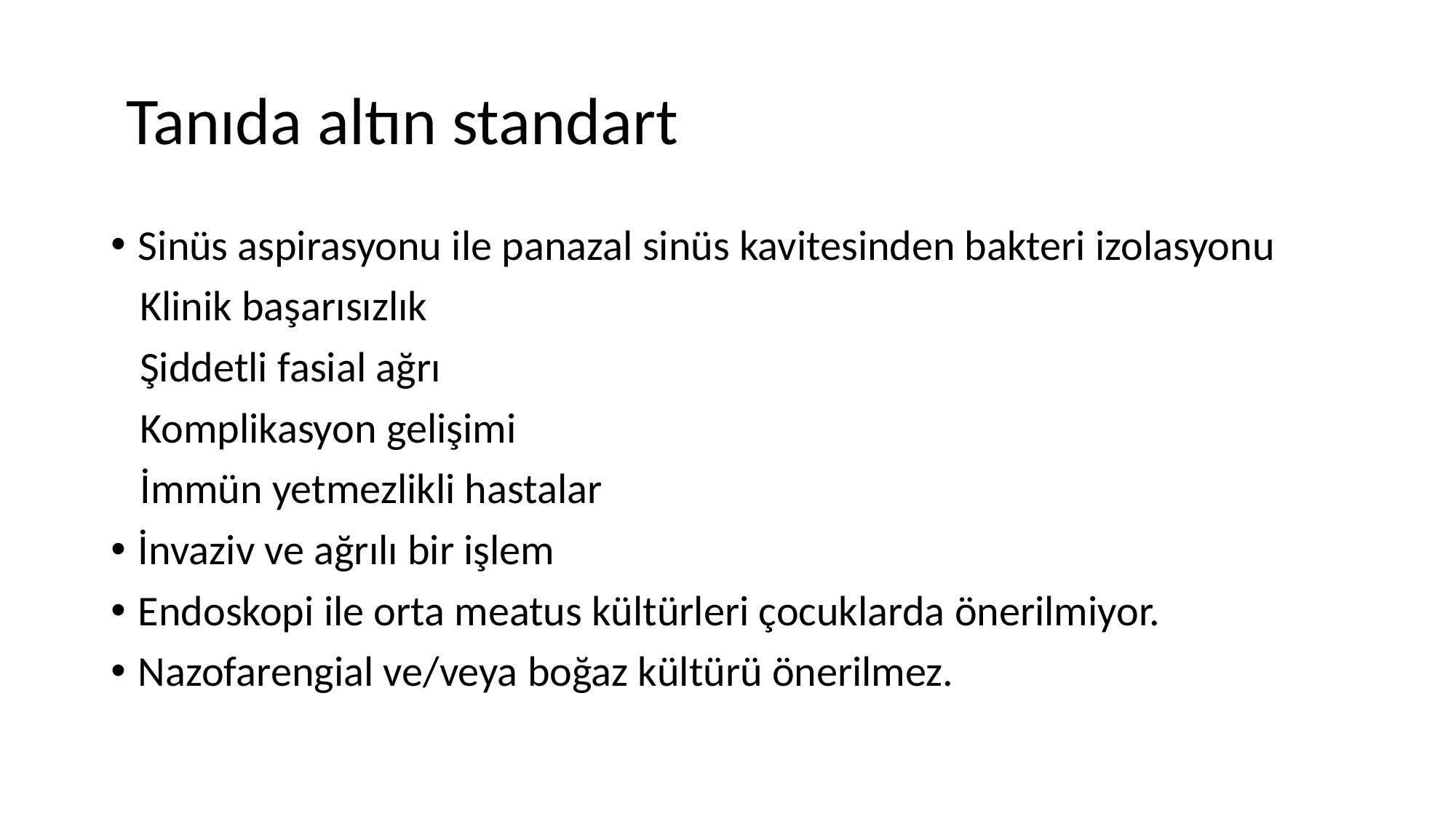

# Tanıda altın standart
Sinüs aspirasyonu ile panazal sinüs kavitesinden bakteri izolasyonu
   Klinik başarısızlık
   Şiddetli fasial ağrı
   Komplikasyon gelişimi
   İmmün yetmezlikli hastalar
İnvaziv ve ağrılı bir işlem
Endoskopi ile orta meatus kültürleri çocuklarda önerilmiyor.
Nazofarengial ve/veya boğaz kültürü önerilmez.